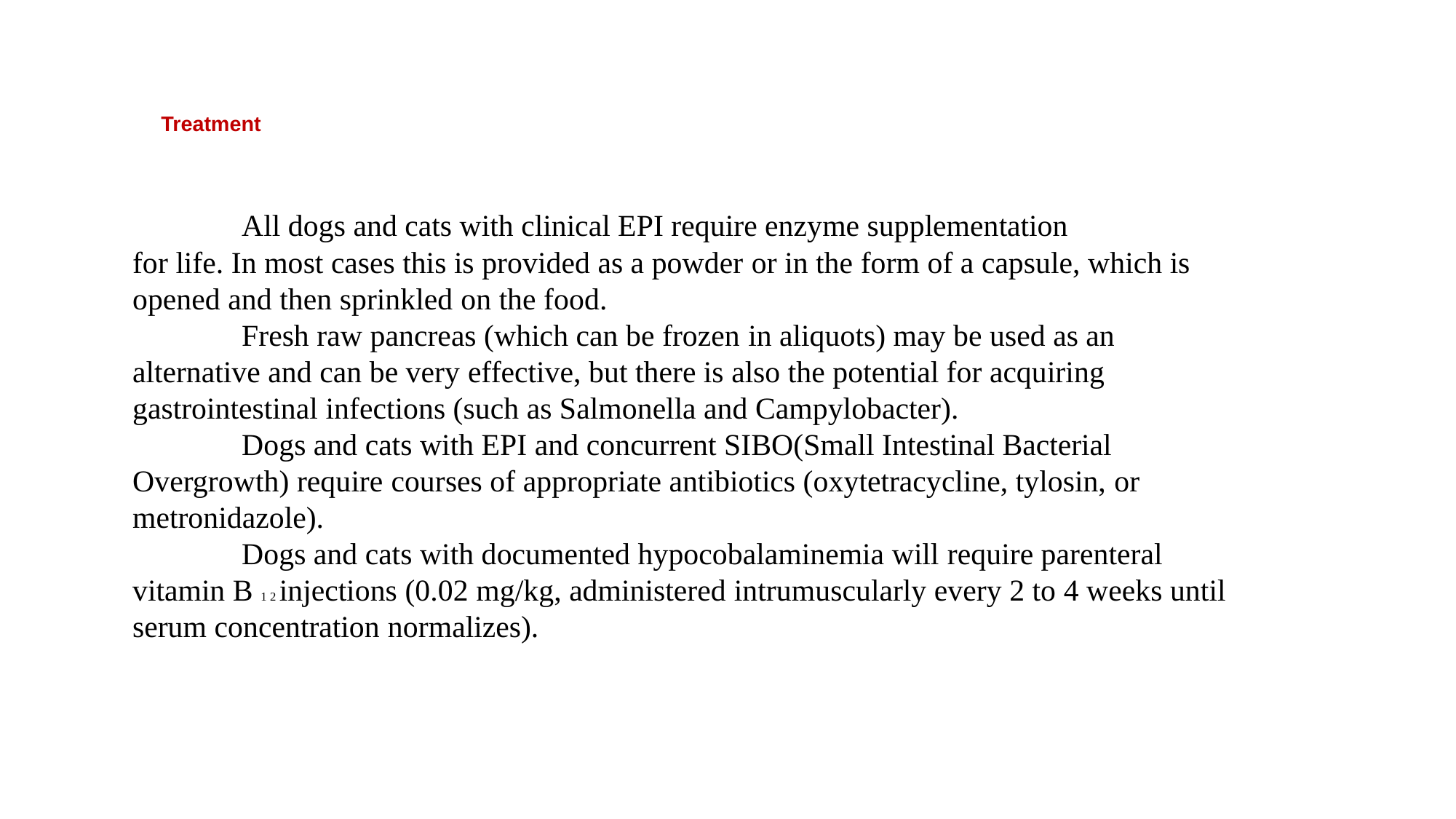

# Treatment
	All dogs and cats with clinical EPI require enzyme supplementation
for life. In most cases this is provided as a powder or in the form of a capsule, which is opened and then sprinkled on the food.
	Fresh raw pancreas (which can be frozen in aliquots) may be used as an alternative and can be very effective, but there is also the potential for acquiring gastrointestinal infections (such as Salmonella and Campylobacter).
	Dogs and cats with EPI and concurrent SIBO(Small Intestinal Bacterial Overgrowth) require courses of appropriate antibiotics (oxytetracycline, tylosin, or metronidazole).
	Dogs and cats with documented hypocobalaminemia will require parenteral vitamin B 1 2 injections (0.02 mg/kg, administered intrumuscularly every 2 to 4 weeks until serum concentration normalizes).